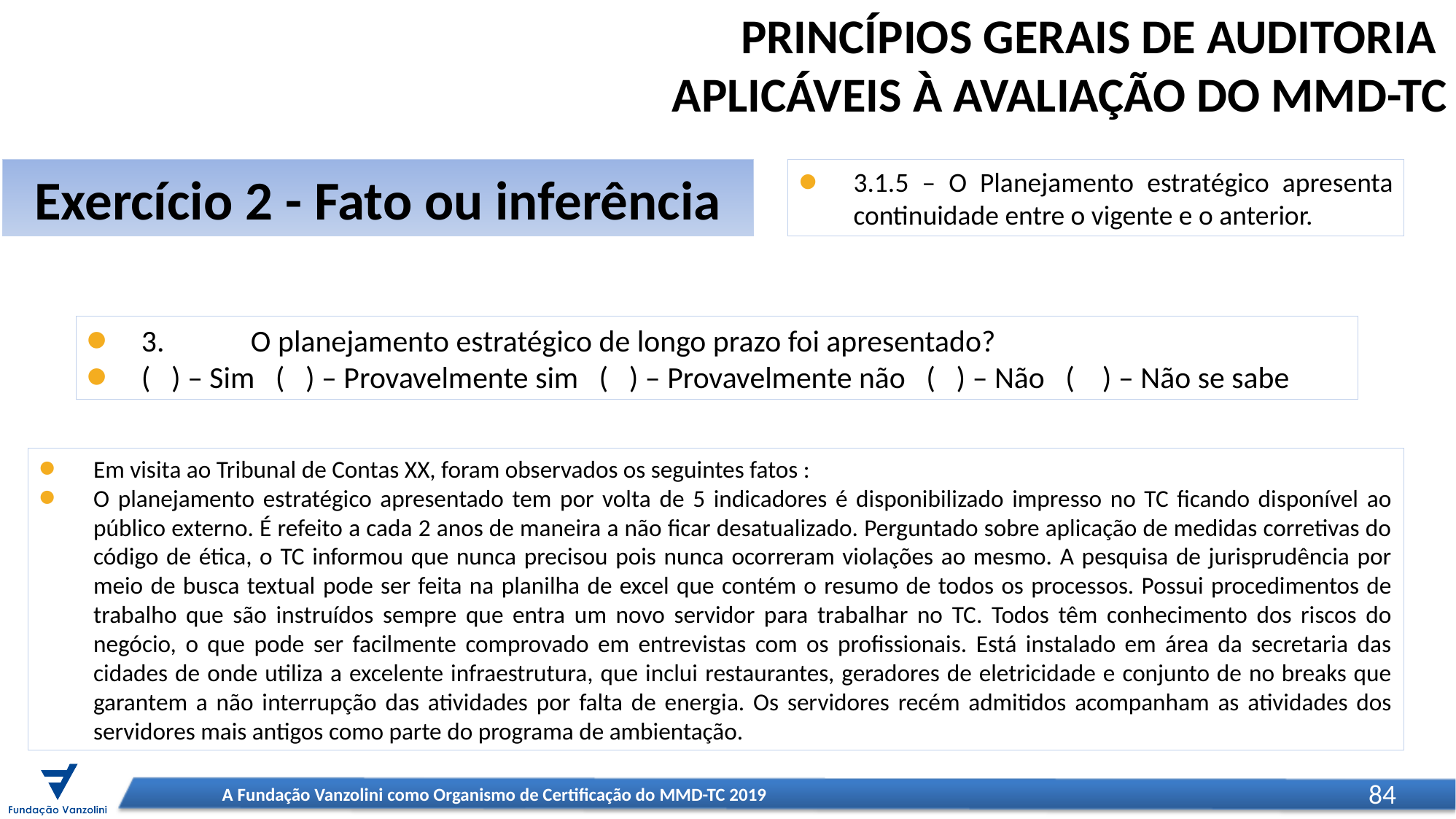

PRINCÍPIOS GERAIS DE AUDITORIA
APLICÁVEIS À AVALIAÇÃO DO MMD-TC
3.1.5 – O Planejamento estratégico apresenta continuidade entre o vigente e o anterior.
Exercício 2 - Fato ou inferência
3.	O planejamento estratégico de longo prazo foi apresentado?
(   ) – Sim   (   ) – Provavelmente sim   (   ) – Provavelmente não   (   ) – Não   (    ) – Não se sabe
Em visita ao Tribunal de Contas XX, foram observados os seguintes fatos :
O planejamento estratégico apresentado tem por volta de 5 indicadores é disponibilizado impresso no TC ficando disponível ao público externo. É refeito a cada 2 anos de maneira a não ficar desatualizado. Perguntado sobre aplicação de medidas corretivas do código de ética, o TC informou que nunca precisou pois nunca ocorreram violações ao mesmo. A pesquisa de jurisprudência por meio de busca textual pode ser feita na planilha de excel que contém o resumo de todos os processos. Possui procedimentos de trabalho que são instruídos sempre que entra um novo servidor para trabalhar no TC. Todos têm conhecimento dos riscos do negócio, o que pode ser facilmente comprovado em entrevistas com os profissionais. Está instalado em área da secretaria das cidades de onde utiliza a excelente infraestrutura, que inclui restaurantes, geradores de eletricidade e conjunto de no breaks que garantem a não interrupção das atividades por falta de energia. Os servidores recém admitidos acompanham as atividades dos servidores mais antigos como parte do programa de ambientação.